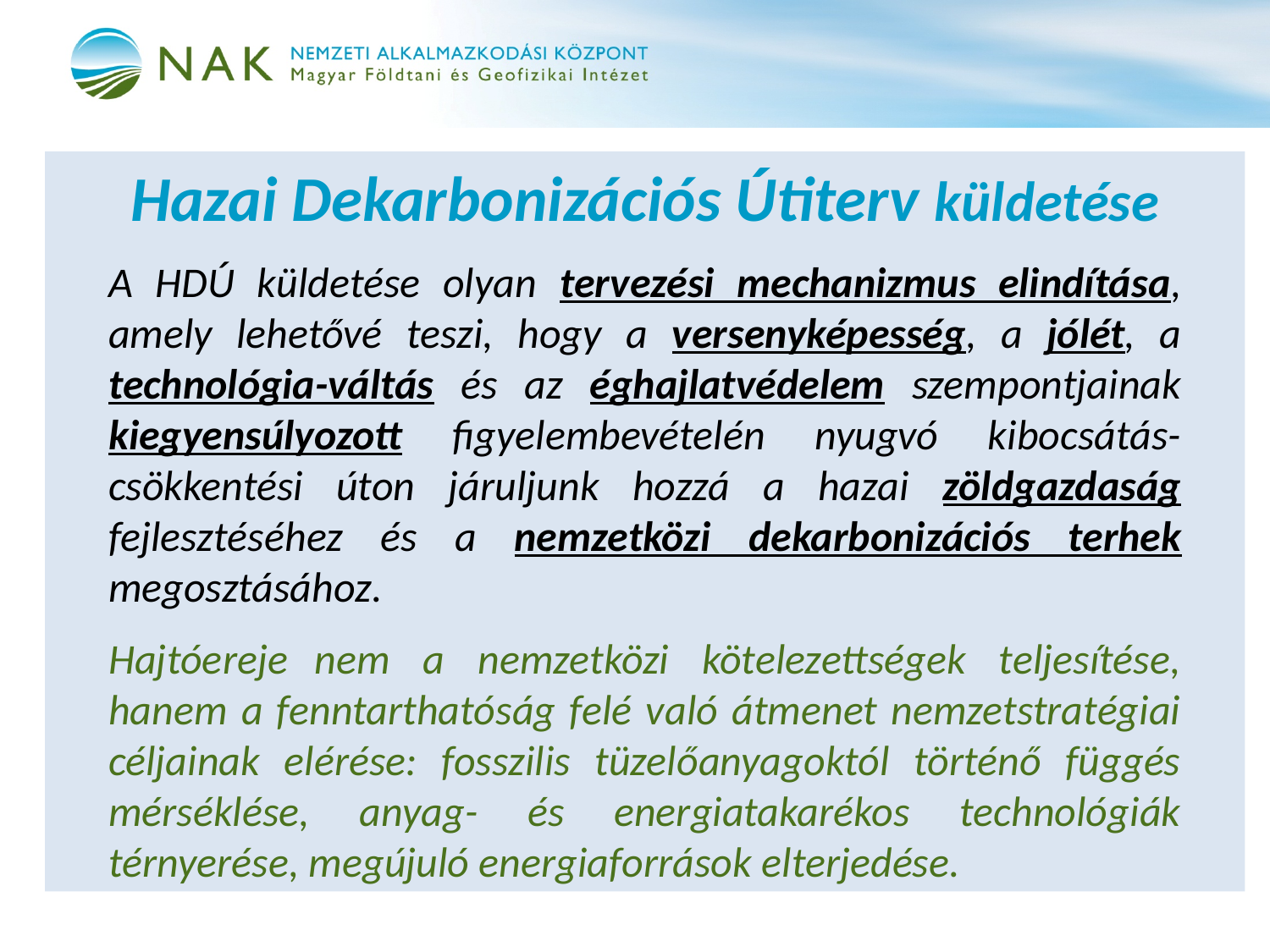

Hazai Dekarbonizációs Útiterv küldetése
A HDÚ küldetése olyan tervezési mechanizmus elindítása, amely lehetővé teszi, hogy a versenyképesség, a jólét, a technológia-váltás és az éghajlatvédelem szempontjainak kiegyensúlyozott figyelembevételén nyugvó kibocsátás-csökkentési úton járuljunk hozzá a hazai zöldgazdaság fejlesztéséhez és a nemzetközi dekarbonizációs terhek megosztásához.
Hajtóereje nem a nemzetközi kötelezettségek teljesítése, hanem a fenntarthatóság felé való átmenet nemzetstratégiai céljainak elérése: fosszilis tüzelőanyagoktól történő függés mérséklése, anyag- és energiatakarékos technológiák térnyerése, megújuló energiaforrások elterjedése.